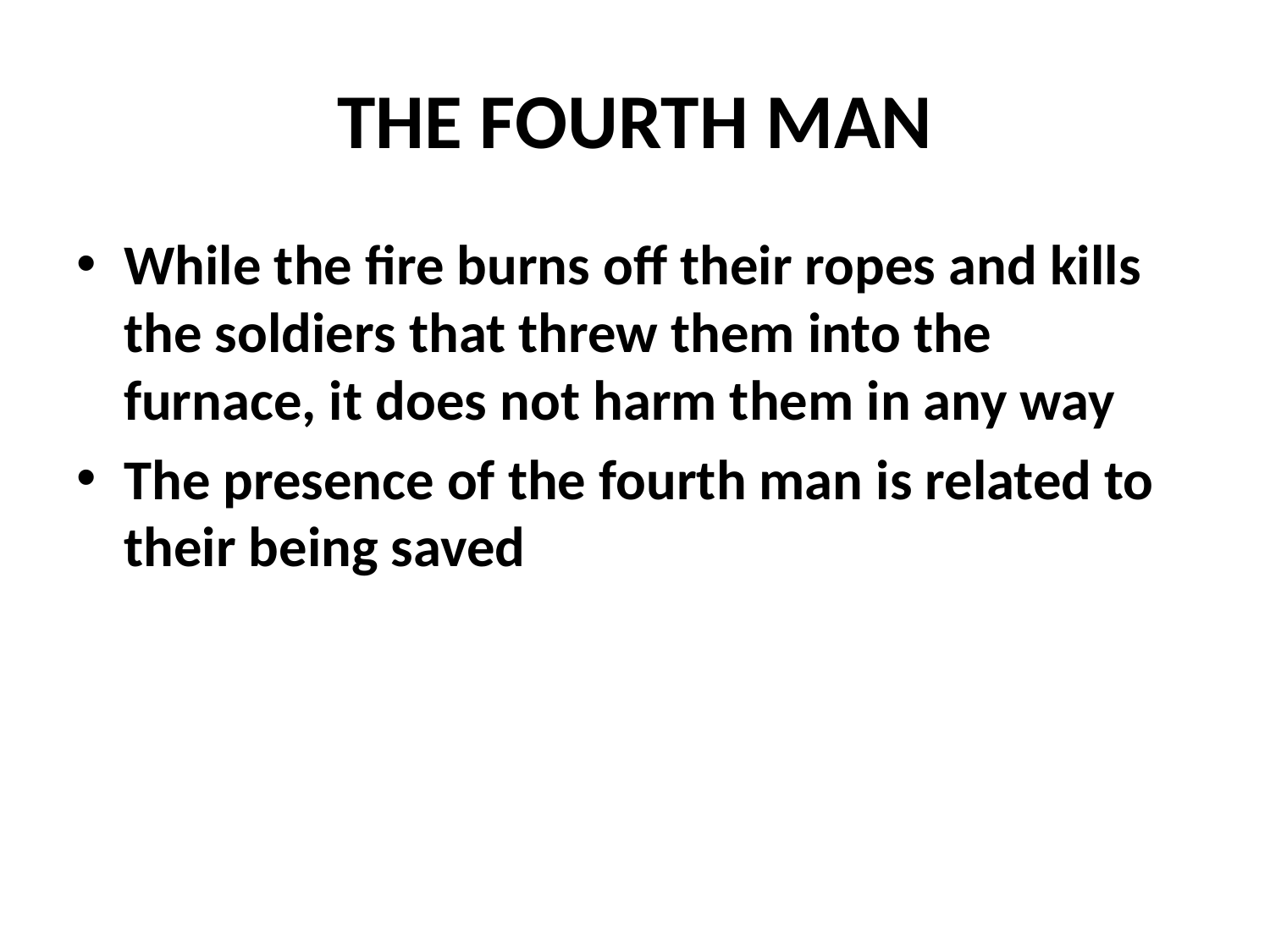

# THE FOURTH MAN
While the fire burns off their ropes and kills the soldiers that threw them into the furnace, it does not harm them in any way
The presence of the fourth man is related to their being saved